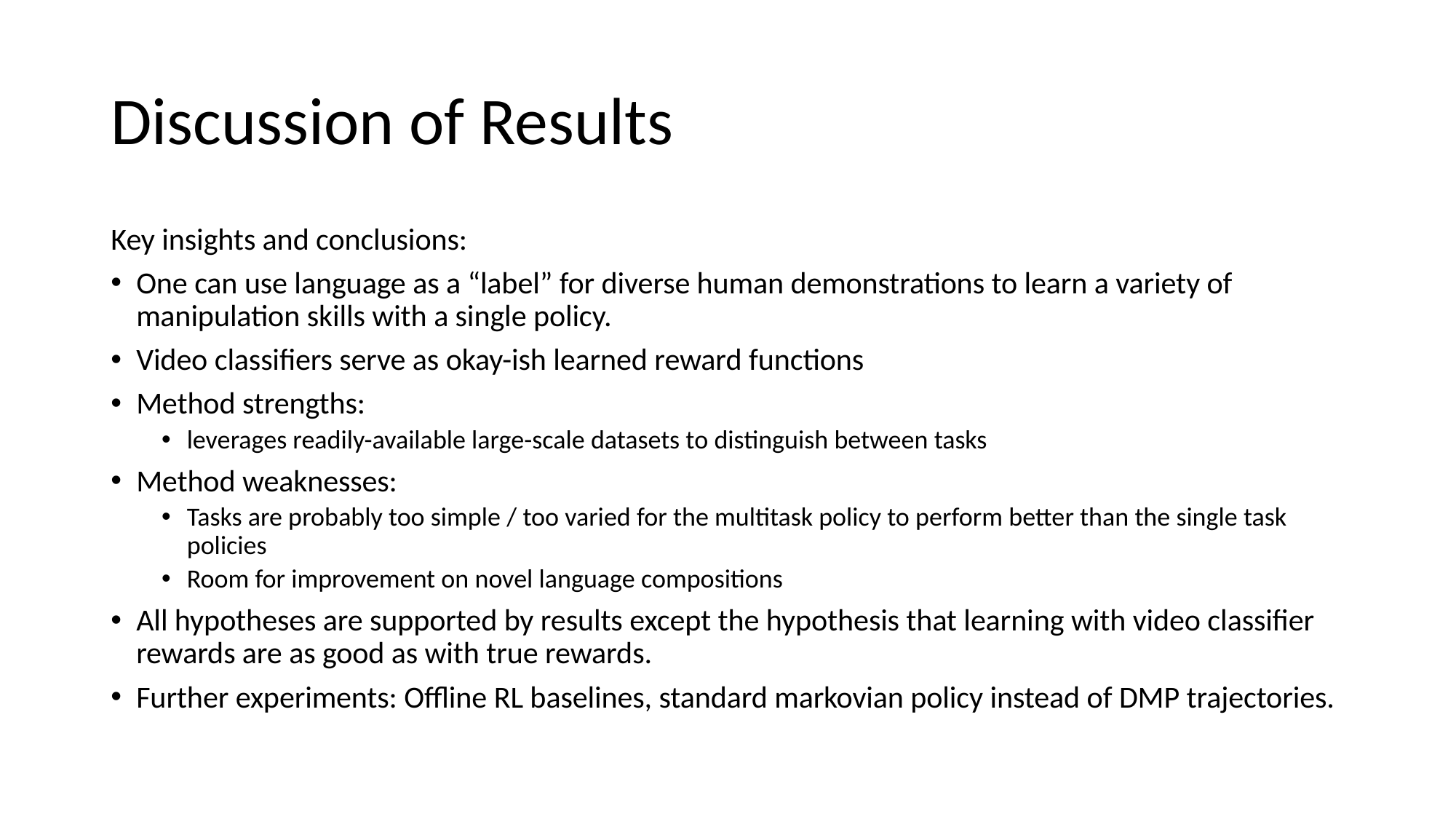

# Discussion of Results
Key insights and conclusions:
One can use language as a “label” for diverse human demonstrations to learn a variety of manipulation skills with a single policy.
Video classifiers serve as okay-ish learned reward functions
Method strengths:
leverages readily-available large-scale datasets to distinguish between tasks
Method weaknesses:
Tasks are probably too simple / too varied for the multitask policy to perform better than the single task policies
Room for improvement on novel language compositions
All hypotheses are supported by results except the hypothesis that learning with video classifier rewards are as good as with true rewards.
Further experiments: Offline RL baselines, standard markovian policy instead of DMP trajectories.